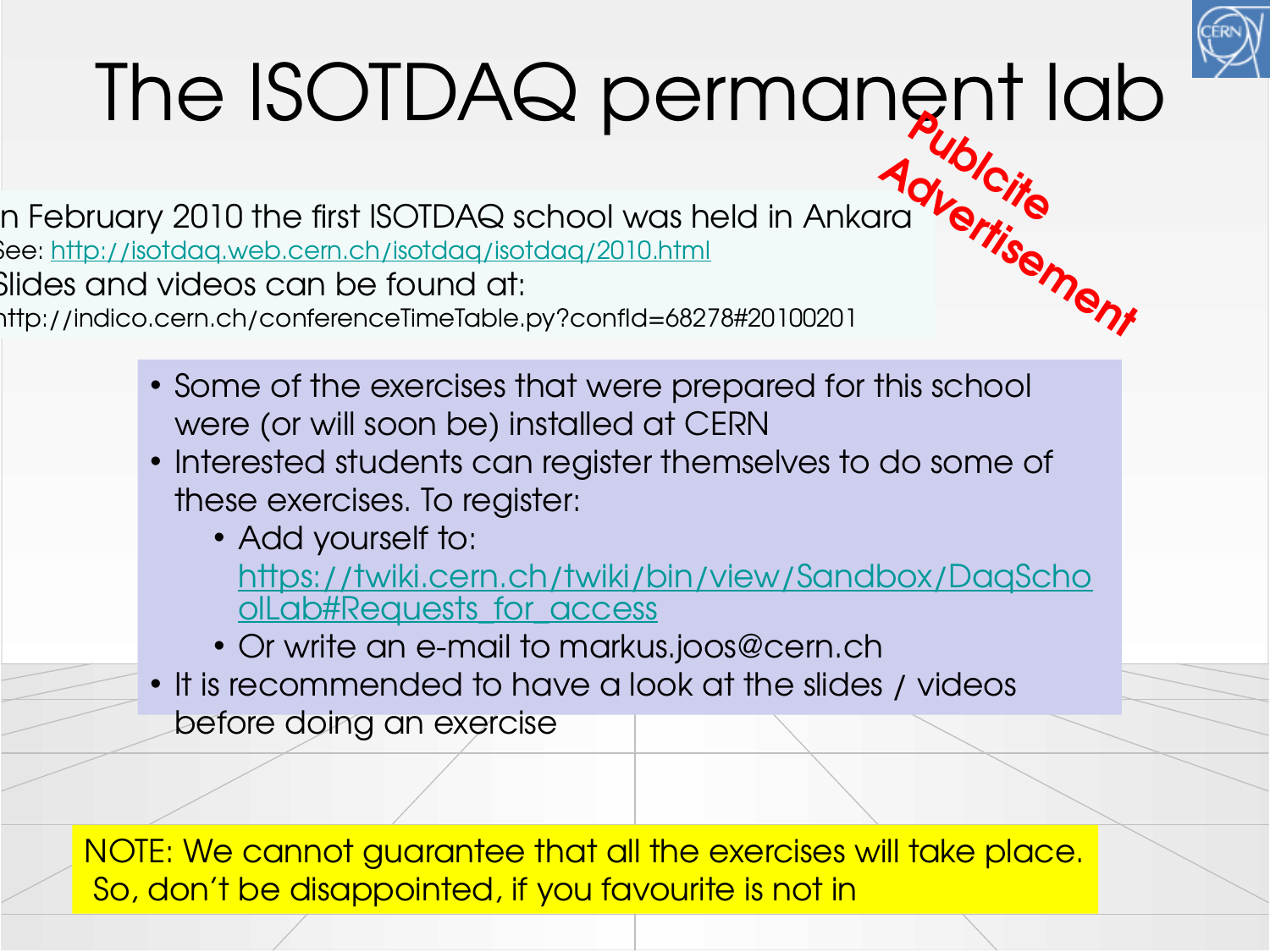

# The ISOTDAQ permanent lab
Publcite
Advertisement
In February 2010 the first ISOTDAQ school was held in Ankara
See: http://isotdaq.web.cern.ch/isotdaq/isotdaq/2010.html
Slides and videos can be found at:
http://indico.cern.ch/conferenceTimeTable.py?confId=68278#20100201
Some of the exercises that were prepared for this school were (or will soon be) installed at CERN
Interested students can register themselves to do some of these exercises. To register:
Add yourself to: https://twiki.cern.ch/twiki/bin/view/Sandbox/DaqSchoolLab#Requests_for_access
Or write an e-mail to markus.joos@cern.ch
It is recommended to have a look at the slides / videos before doing an exercise
NOTE: We cannot guarantee that all the exercises will take place.
 So, don’t be disappointed, if you favourite is not in